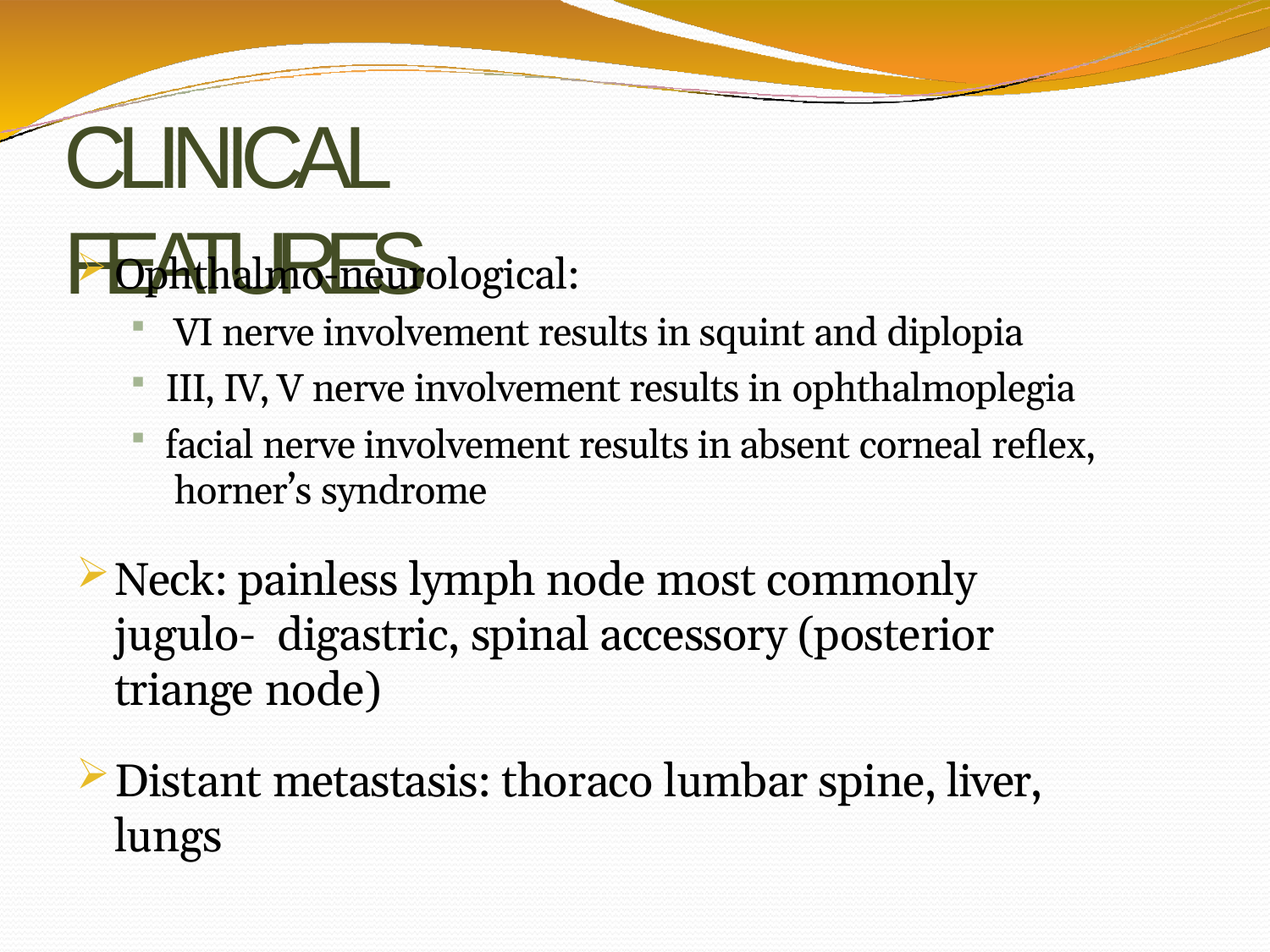

# CLINICAL FEATURES
Ophthalmo-neurological:
VI nerve involvement results in squint and diplopia
III, IV, V nerve involvement results in ophthalmoplegia
facial nerve involvement results in absent corneal reflex,  horner’s syndrome

Neck: painless lymph node most commonly jugulo-  digastric, spinal accessory (posterior triange node)
Distant metastasis: thoraco lumbar spine, liver, lungs